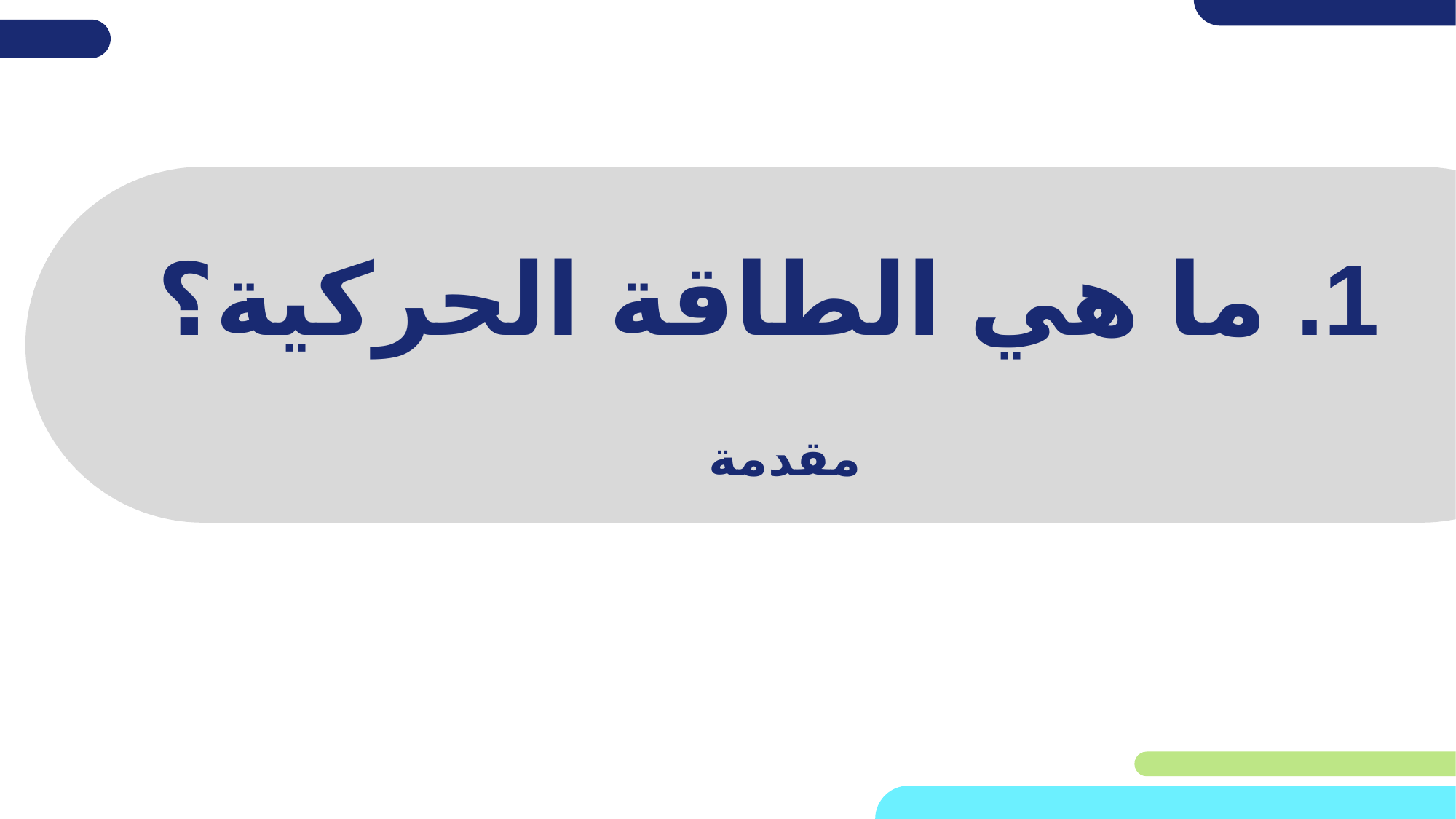

# 1. ما هي الطاقة الحركية؟

مقدمة